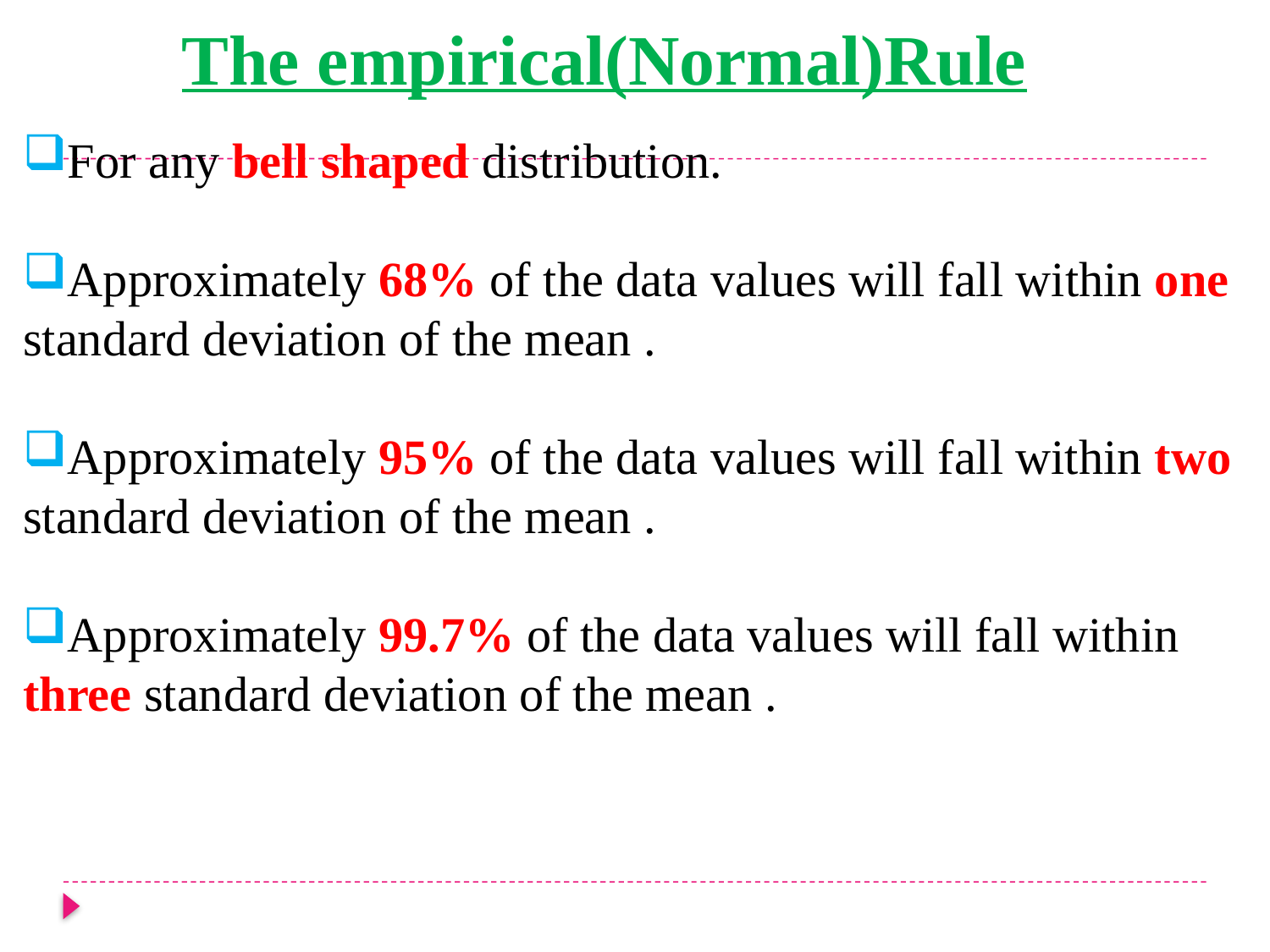

The empirical(Normal)Rule
For any bell shaped distribution.

Approximately 68% of the data values will fall within one standard deviation of the mean .

Approximately 95% of the data values will fall within two standard deviation of the mean .

Approximately 99.7% of the data values will fall within three standard deviation of the mean .